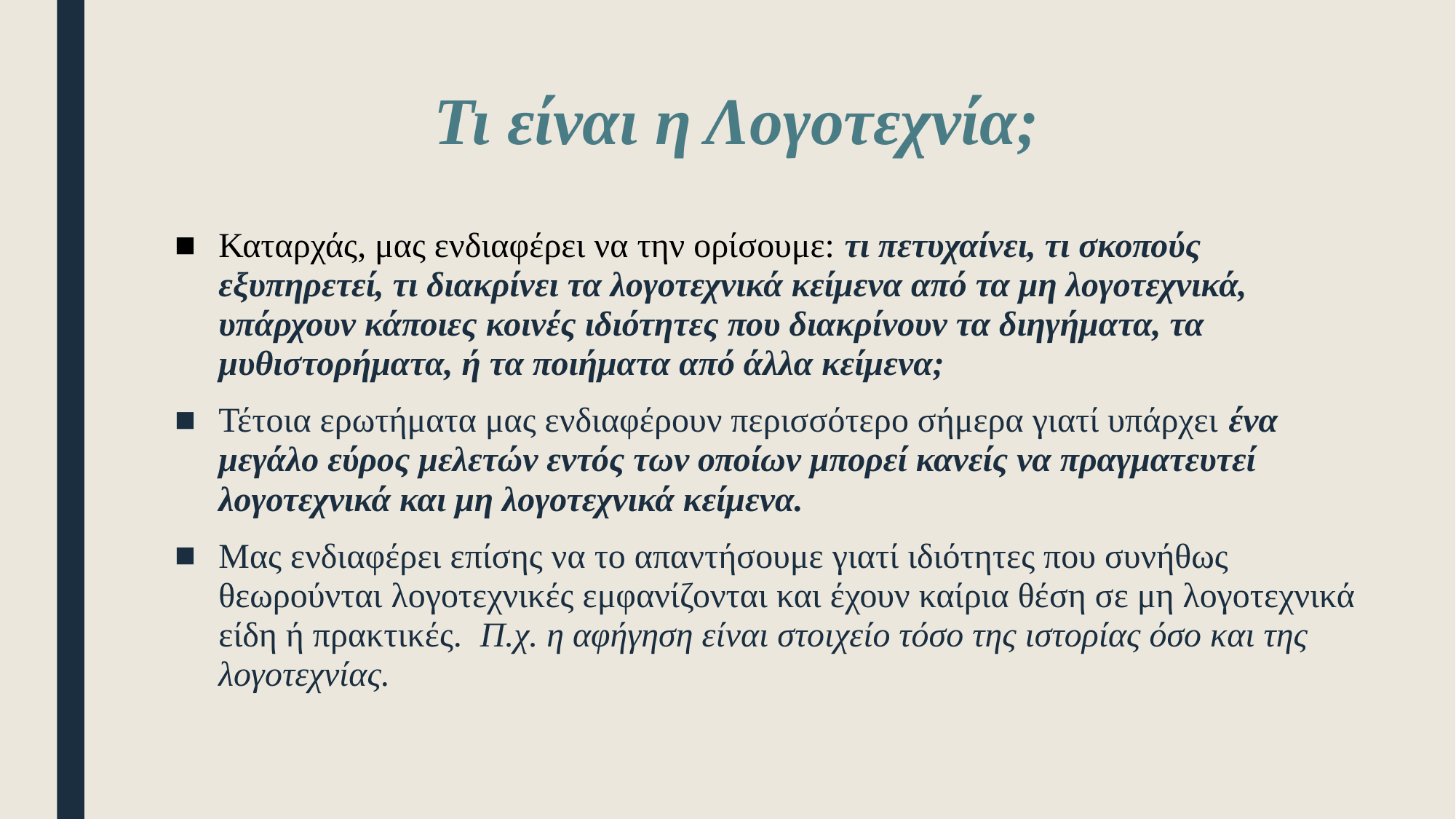

# Τι είναι η Λογοτεχνία;
Καταρχάς, μας ενδιαφέρει να την ορίσουμε: τι πετυχαίνει, τι σκοπούς εξυπηρετεί, τι διακρίνει τα λογοτεχνικά κείμενα από τα μη λογοτεχνικά, υπάρχουν κάποιες κοινές ιδιότητες που διακρίνουν τα διηγήματα, τα μυθιστορήματα, ή τα ποιήματα από άλλα κείμενα;
Τέτοια ερωτήματα μας ενδιαφέρουν περισσότερο σήμερα γιατί υπάρχει ένα μεγάλο εύρος μελετών εντός των οποίων μπορεί κανείς να πραγματευτεί λογοτεχνικά και μη λογοτεχνικά κείμενα.
Μας ενδιαφέρει επίσης να το απαντήσουμε γιατί ιδιότητες που συνήθως θεωρούνται λογοτεχνικές εμφανίζονται και έχουν καίρια θέση σε μη λογοτεχνικά είδη ή πρακτικές.  Π.χ. η αφήγηση είναι στοιχείο τόσο της ιστορίας όσο και της λογοτεχνίας.